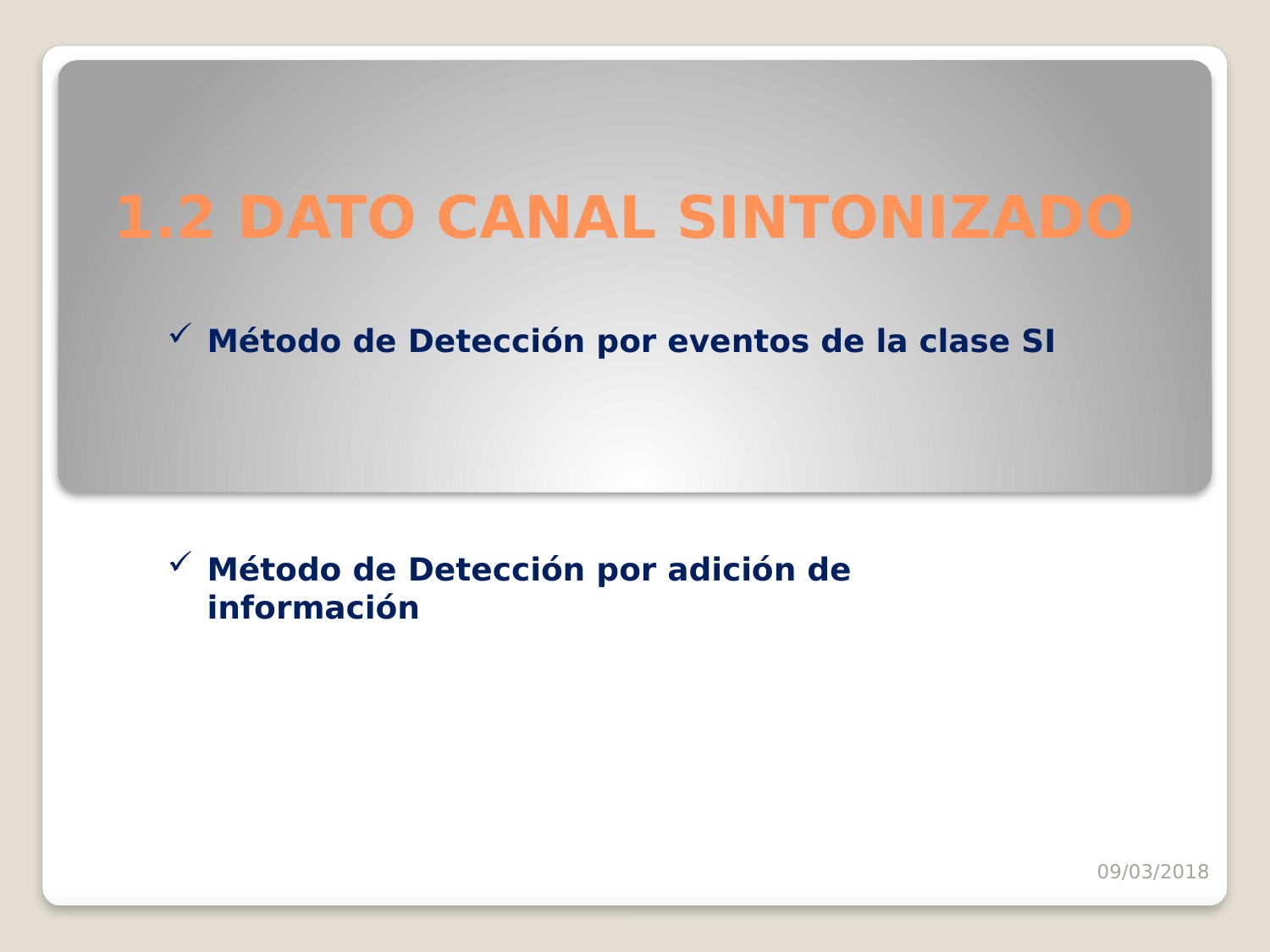

# 1.2 DATO CANAL SINTONIZADO
Método de Detección por eventos de la clase SI

Método de Detección por adición de información

09/03/2018